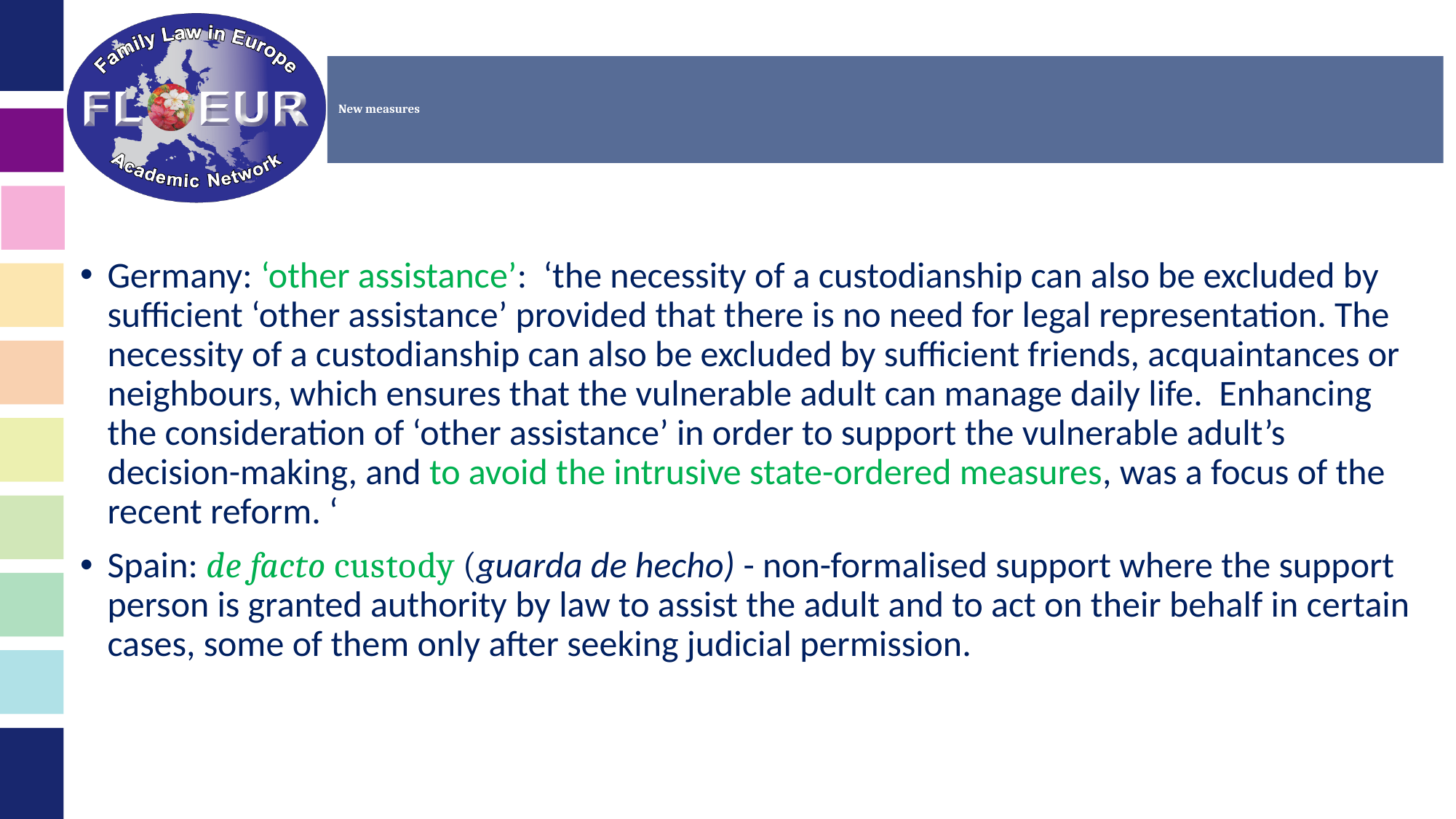

# New measures

Germany: ‘other assistance’:  ‘the necessity of a custodianship can also be excluded by sufficient ‘other assistance’ provided that there is no need for legal representation. The necessity of a custodianship can also be excluded by sufficient friends, acquaintances or neighbours, which ensures that the vulnerable adult can manage daily life.  Enhancing the consideration of ‘other assistance’ in order to support the vulnerable adult’s decision-making, and to avoid the intrusive state-ordered measures, was a focus of the recent reform. ‘
Spain: de facto custody (guarda de hecho) - non-formalised support where the support person is granted authority by law to assist the adult and to act on their behalf in certain cases, some of them only after seeking judicial permission.